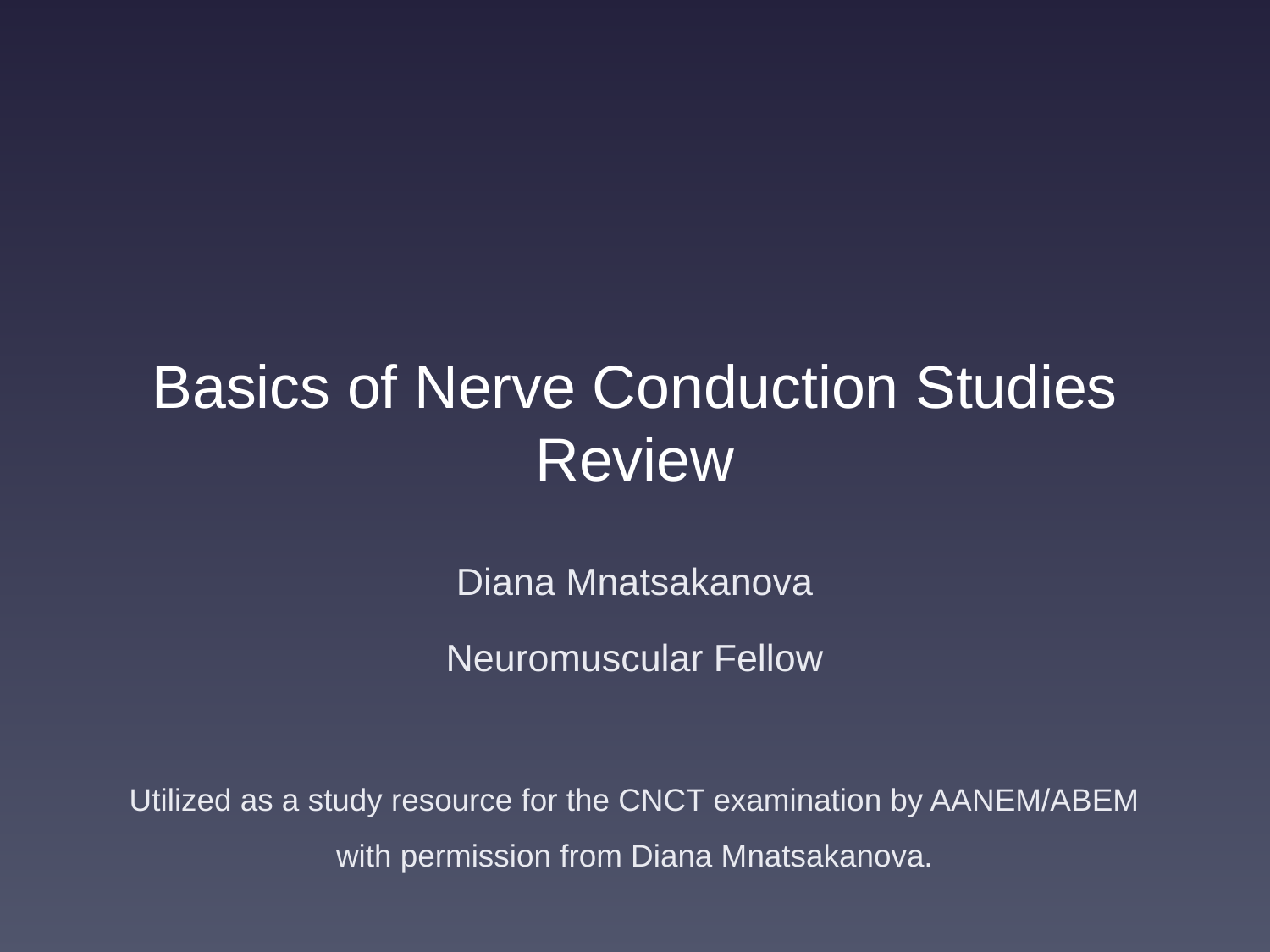

# Basics of Nerve Conduction Studies Review
Diana Mnatsakanova
Neuromuscular Fellow

Utilized as a study resource for the CNCT examination by AANEM/ABEM with permission from Diana Mnatsakanova.